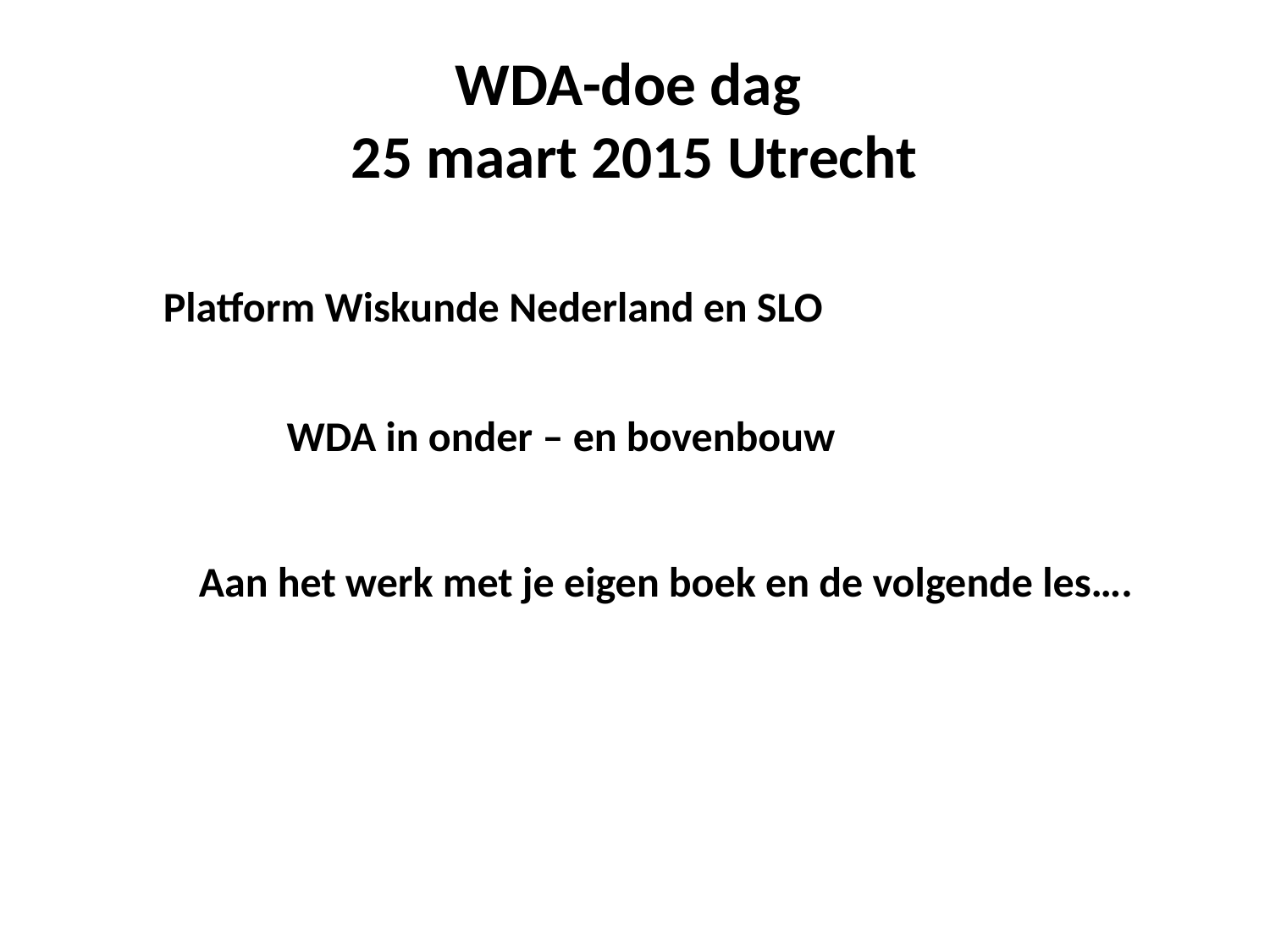

# WDA-doe dag 25 maart 2015 Utrecht
Platform Wiskunde Nederland en SLO
WDA in onder – en bovenbouw
Aan het werk met je eigen boek en de volgende les….